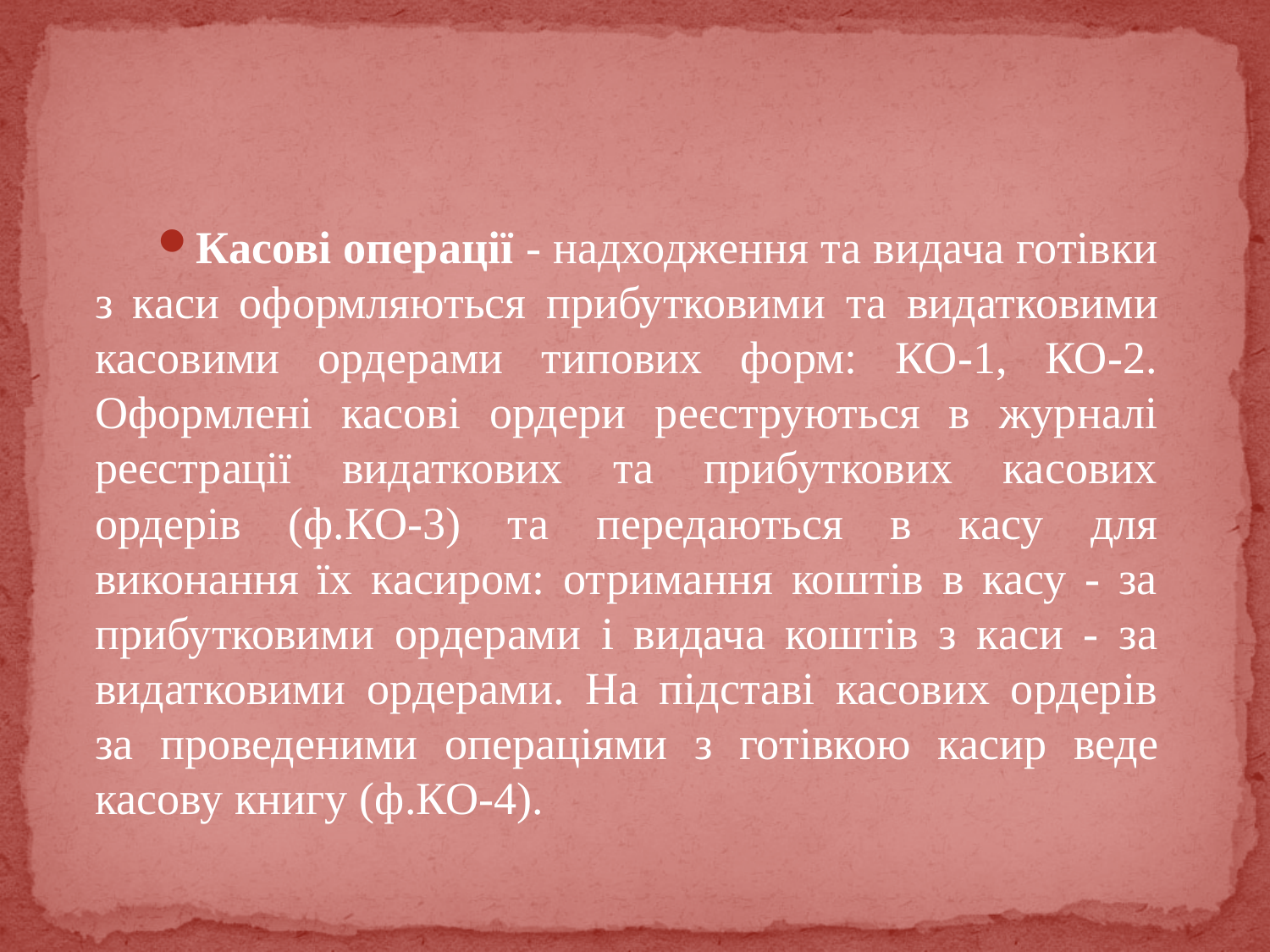

#
Касові операції - надходження та видача готівки з каси оформляються прибутковими та видатковими касовими ордерами типових форм: КО-1, КО-2. Оформлені касові ордери реєструються в журналі реєстрації видаткових та прибуткових касових ордерів (ф.КО-3) та передаються в касу для виконання їх касиром: отримання коштів в касу - за прибутковими ордерами і видача коштів з каси - за видатковими ордерами. На підставі касових ордерів за проведеними операціями з готівкою касир веде касову книгу (ф.КО-4).